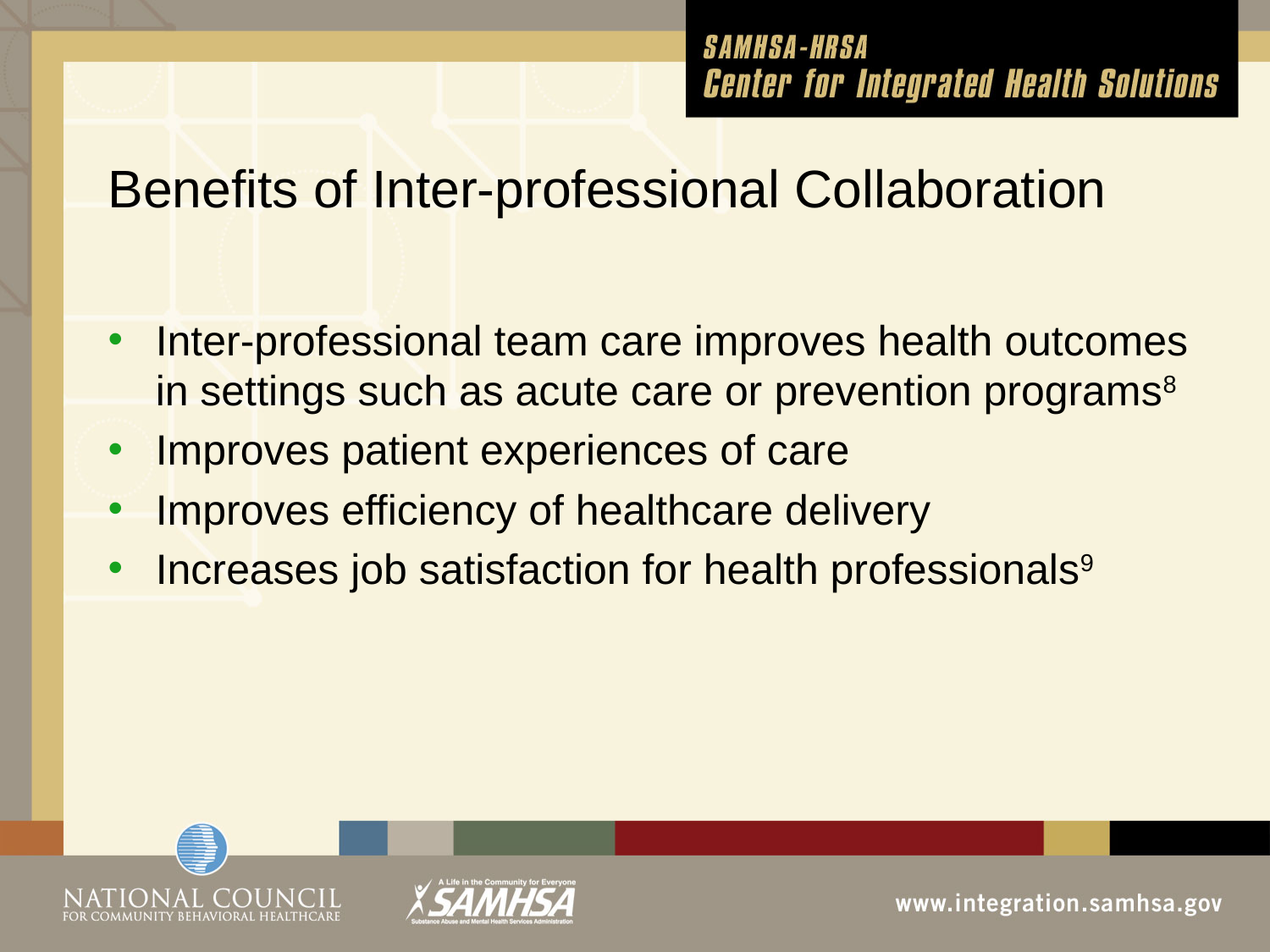

# Benefits of Inter-professional Collaboration
Inter-professional team care improves health outcomes in settings such as acute care or prevention programs8
Improves patient experiences of care
Improves efficiency of healthcare delivery
Increases job satisfaction for health professionals9